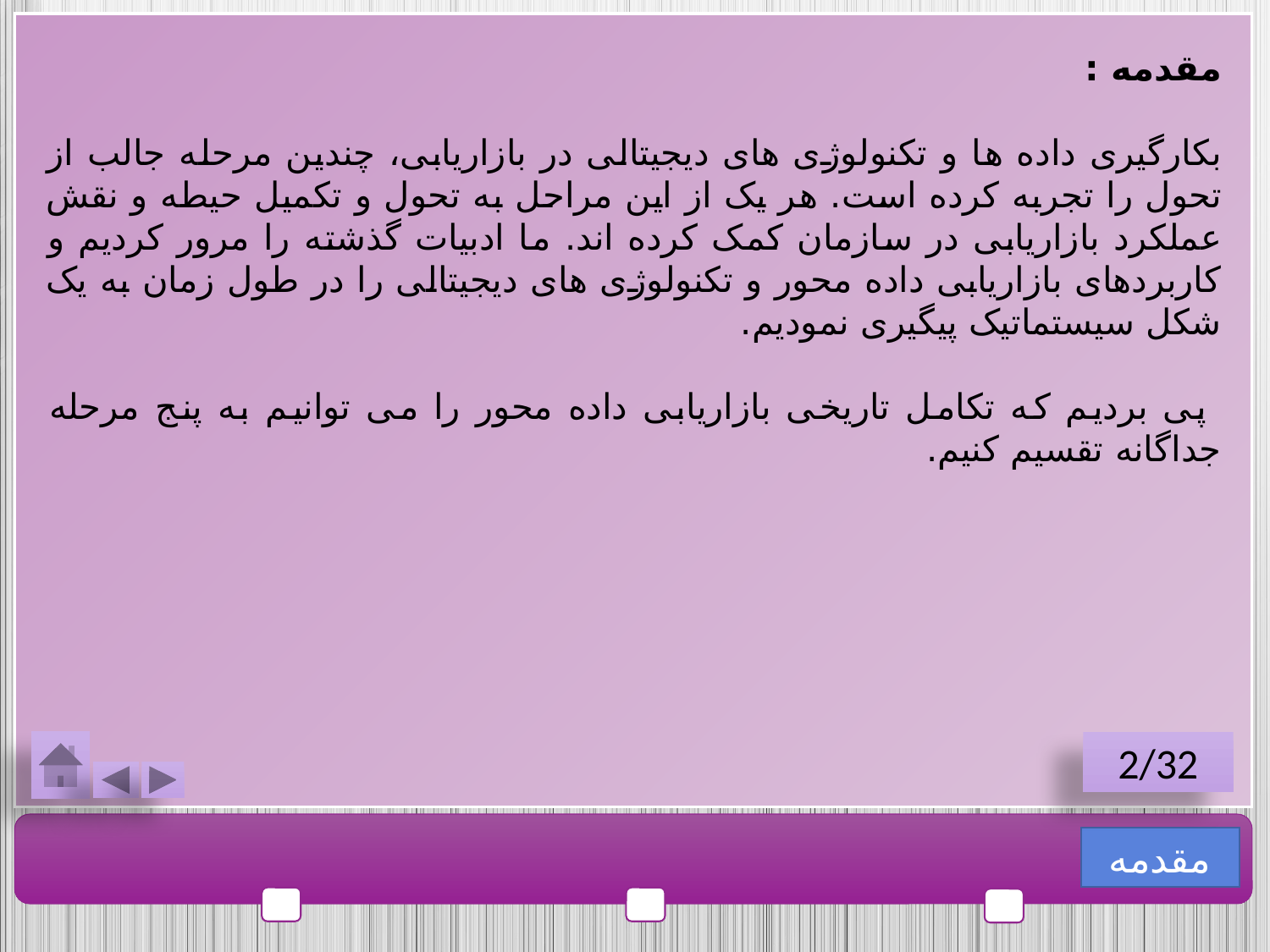

مقدمه :

بکارگیری داده ها و تکنولوژی های دیجیتالی در بازاریابی، چندین مرحله جالب از تحول را تجربه کرده است. هر یک از این مراحل به تحول و تکمیل حیطه و نقش عملکرد بازاریابی در سازمان کمک کرده اند. ما ادبیات گذشته را مرور کردیم و کاربردهای بازاریابی داده محور و تکنولوژی های دیجیتالی را در طول زمان به یک شکل سیستماتیک پیگیری نمودیم.

 پی بردیم که تکامل تاریخی بازاریابی داده محور را می توانیم به پنج مرحله جداگانه تقسیم کنیم.

2/32

مقدمه